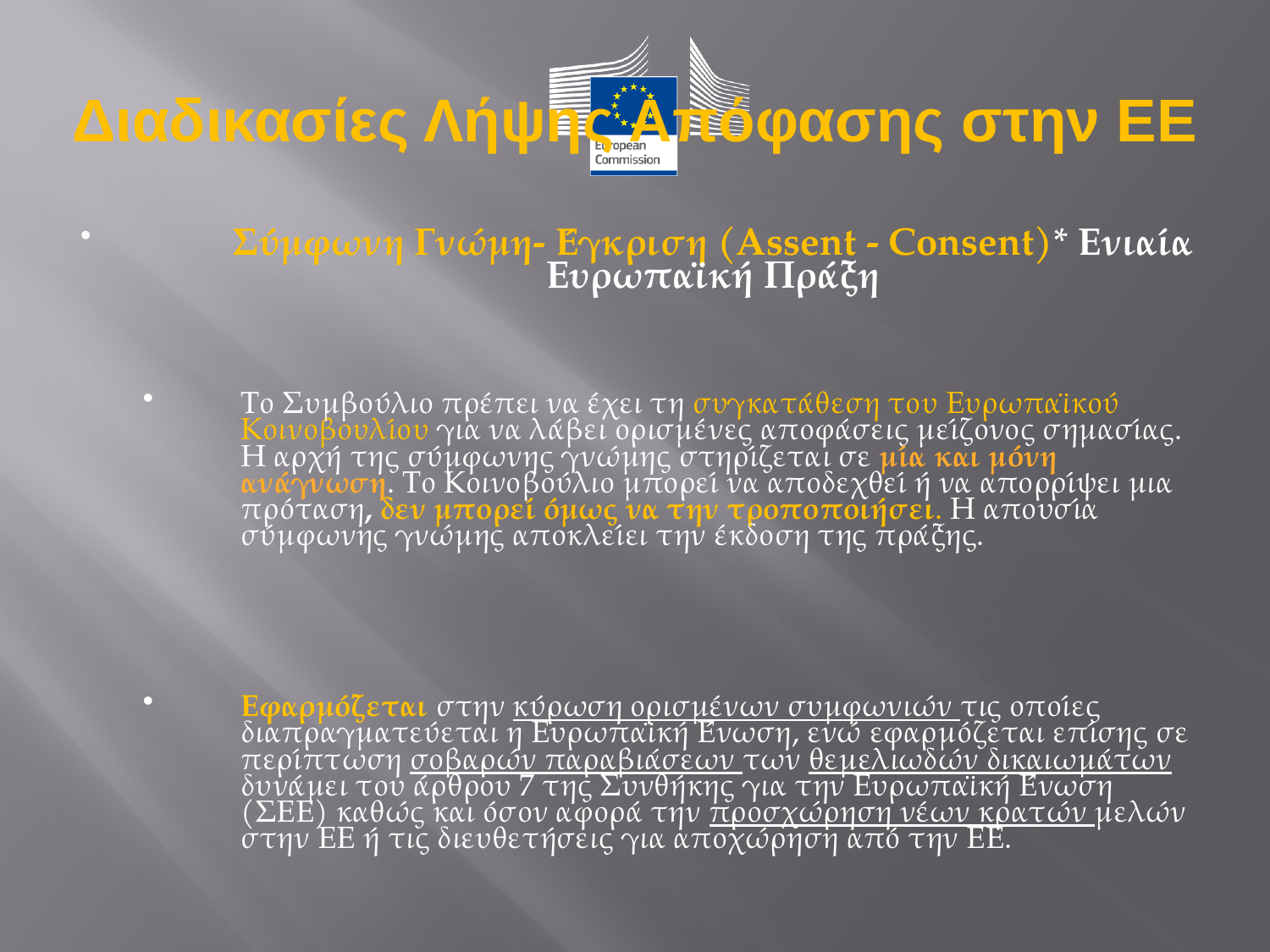

# Διαδικασίες Λήψης Απόφασης στην ΕΕ
Σύμφωνη Γνώμη- Έγκριση (Assent - Consent)* Ενιαία Ευρωπαϊκή Πράξη

Το Συμβούλιο πρέπει να έχει τη συγκατάθεση του Ευρωπαϊκού Κοινοβουλίου για να λάβει ορισμένες αποφάσεις μείζονος σημασίας. Η αρχή της σύμφωνης γνώμης στηρίζεται σε μία και μόνη ανάγνωση. Το Κοινοβούλιο μπορεί να αποδεχθεί ή να απορρίψει μια πρόταση, δεν μπορεί όμως να την τροποποιήσει. Η απουσία σύμφωνης γνώμης αποκλείει την έκδοση της πράξης.

Εφαρμόζεται στην κύρωση ορισμένων συμφωνιών τις οποίες διαπραγματεύεται η Ευρωπαϊκή Ένωση, ενώ εφαρμόζεται επίσης σε περίπτωση σοβαρών παραβιάσεων των θεμελιωδών δικαιωμάτων δυνάμει του άρθρου 7 της Συνθήκης για την Ευρωπαϊκή Ένωση (ΣΕΕ) καθώς και όσον αφορά την προσχώρηση νέων κρατών μελών στην ΕΕ ή τις διευθετήσεις για αποχώρηση από την ΕΕ.